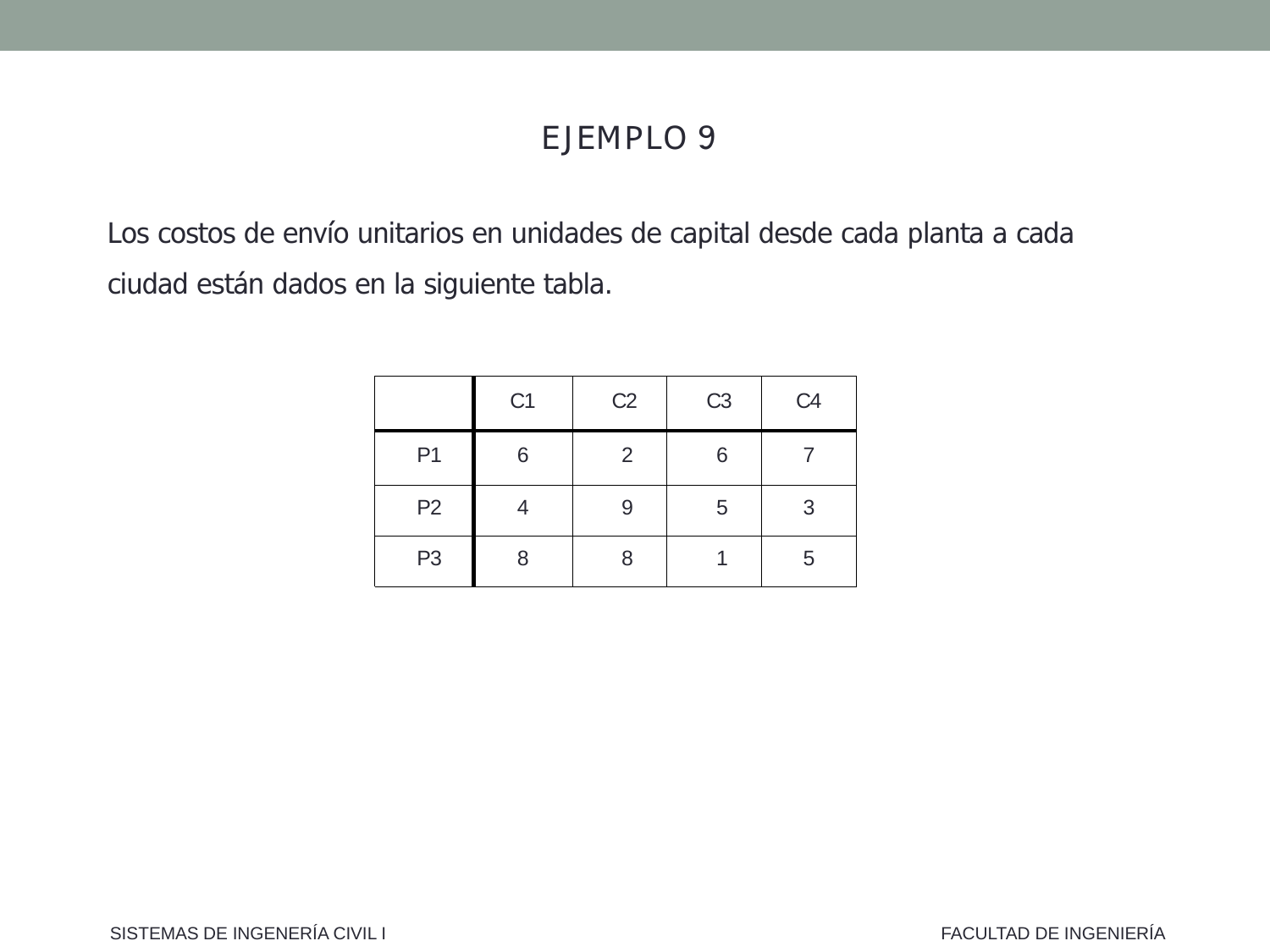

EJEMPLO 9

Los costos de envío unitarios en unidades de capital desde cada planta a cada ciudad están dados en la siguiente tabla.
|  | C1 | C2 | C3 | C4 |
| --- | --- | --- | --- | --- |
| P1 | 6 | 2 | 6 | 7 |
| P2 | 4 | 9 | 5 | 3 |
| P3 | 8 | 8 | 1 | 5 |
SISTEMAS DE INGENERÍA CIVIL I
FACULTAD DE INGENIERÍA